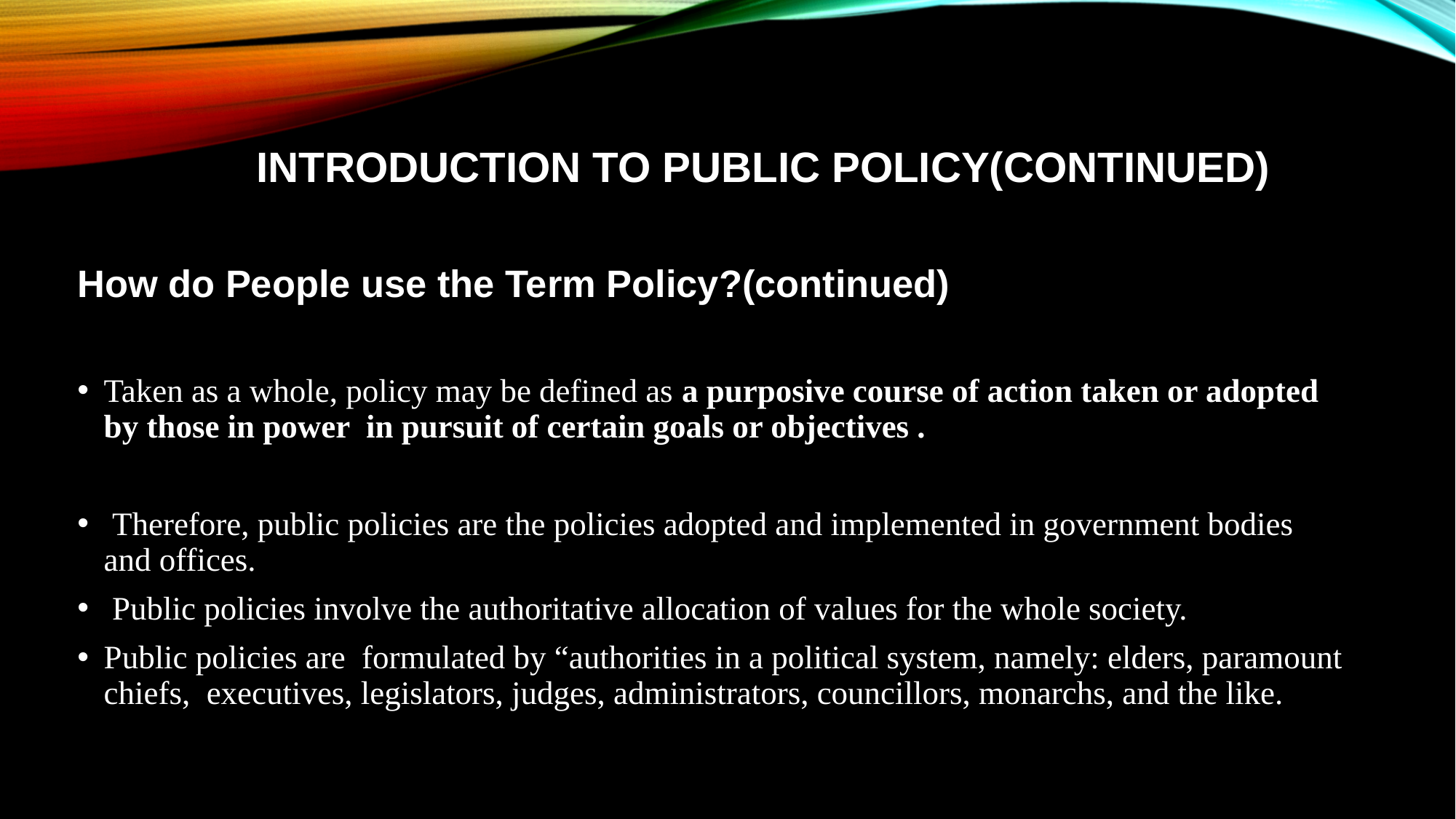

# Introduction to Public Policy(continued)
How do People use the Term Policy?(continued)

Taken as a whole, policy may be defined as a purposive course of action taken or adopted by those in power  in pursuit of certain goals or objectives .

 Therefore, public policies are the policies adopted and implemented in government bodies and offices.
 Public policies involve the authoritative allocation of values for the whole society.
Public policies are  formulated by “authorities in a political system, namely: elders, paramount chiefs,  executives, legislators, judges, administrators, councillors, monarchs, and the like.